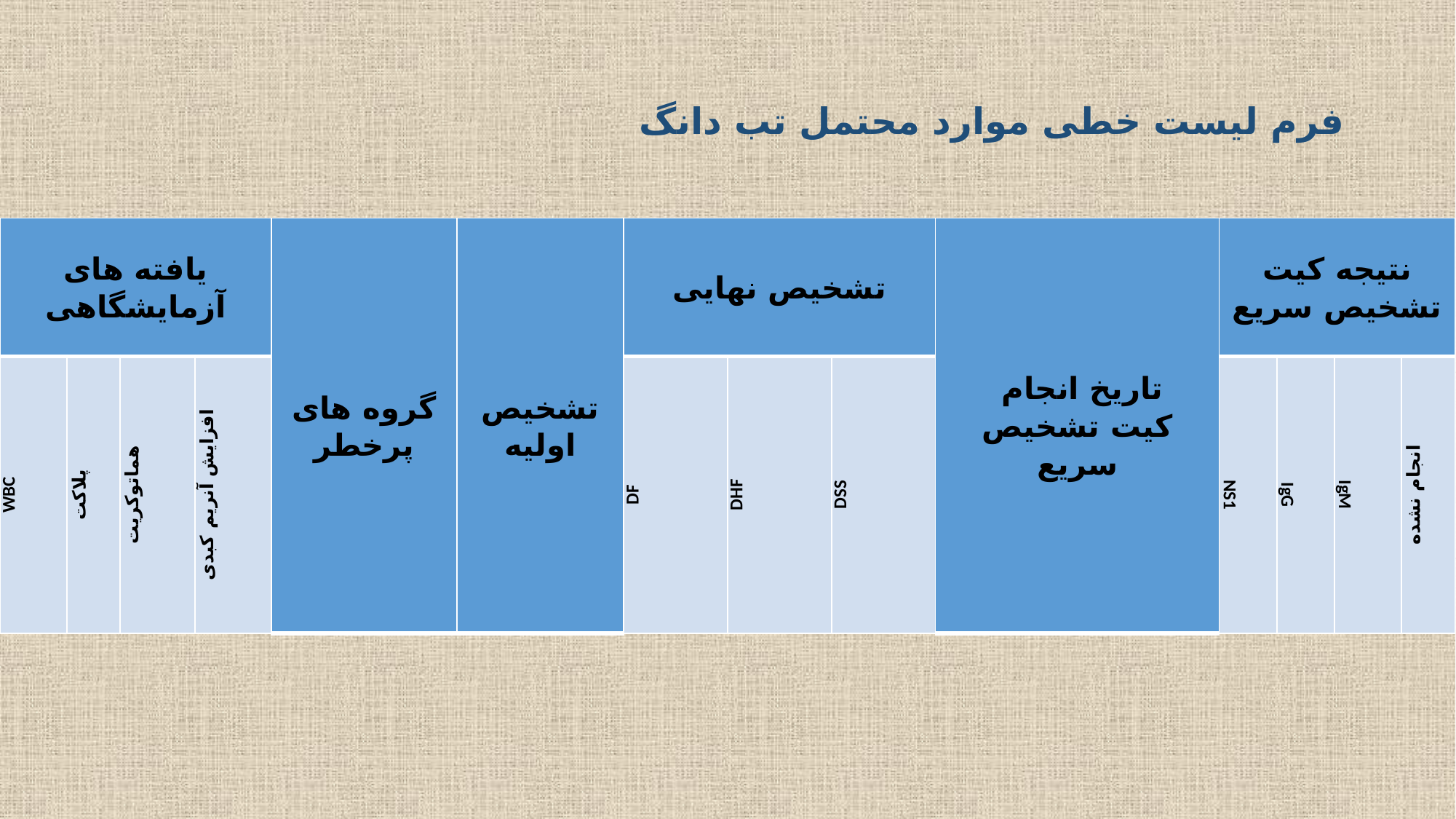

# فرم لیست خطی موارد محتمل تب دانگ
| یافته های آزمایشگاهی |  |  |  | گروه های پرخطر | تشخیص اولیه | تشخیص نهایی |  |  | تاریخ انجام کیت تشخیص سریع | نتیجه کیت تشخیص سریع |  |  |  |
| --- | --- | --- | --- | --- | --- | --- | --- | --- | --- | --- | --- | --- | --- |
| WBC | پلاکت | هماتوکریت | افزایش آنریم کبدی |  |  | DF | DHF | DSS |  | NS1 | IgG | IgM | انجام نشده |